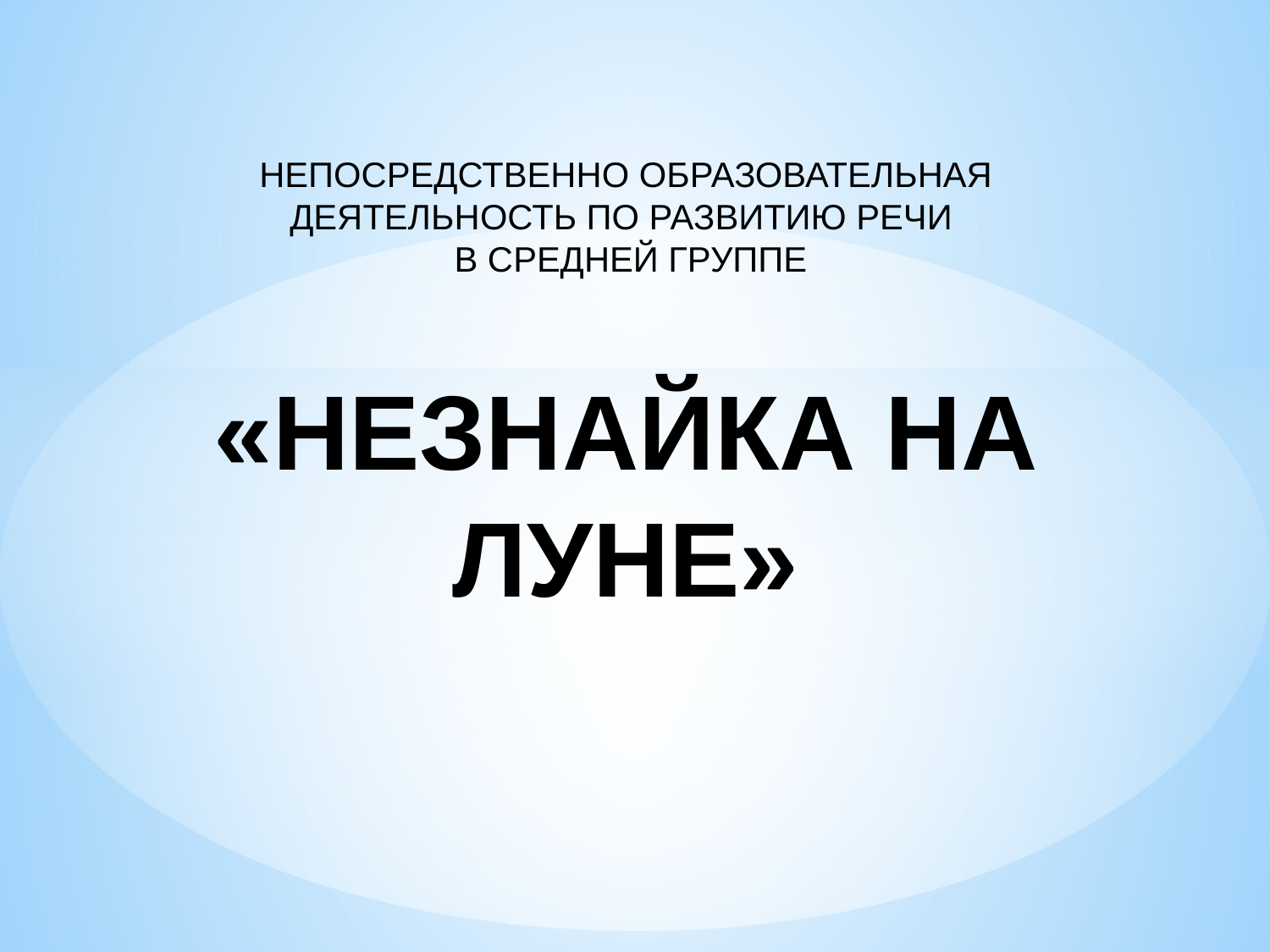

# НЕПОСРЕДСТВЕННО ОБРАЗОВАТЕЛЬНАЯ ДЕЯТЕЛЬНОСТЬ ПО РАЗВИТИЮ РЕЧИ В СРЕДНЕЙ ГРУППЕ «НЕЗНАЙКА НА ЛУНЕ»